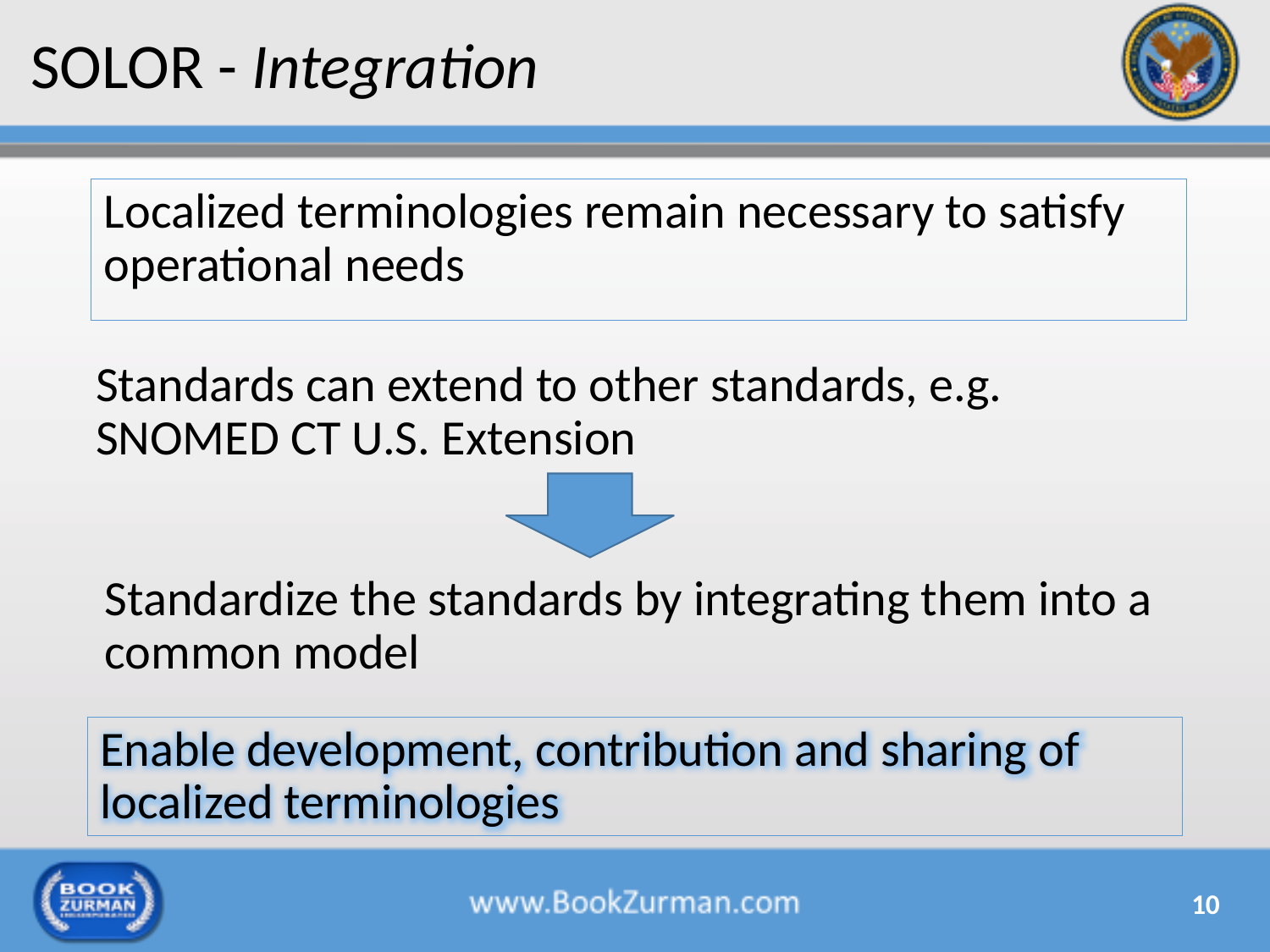

# SOLOR - Integration
Localized terminologies remain necessary to satisfy operational needs

Standards can extend to other standards, e.g. SNOMED CT U.S. Extension

Standardize the standards by integrating them into a common model
Enable development, contribution and sharing of localized terminologies
10